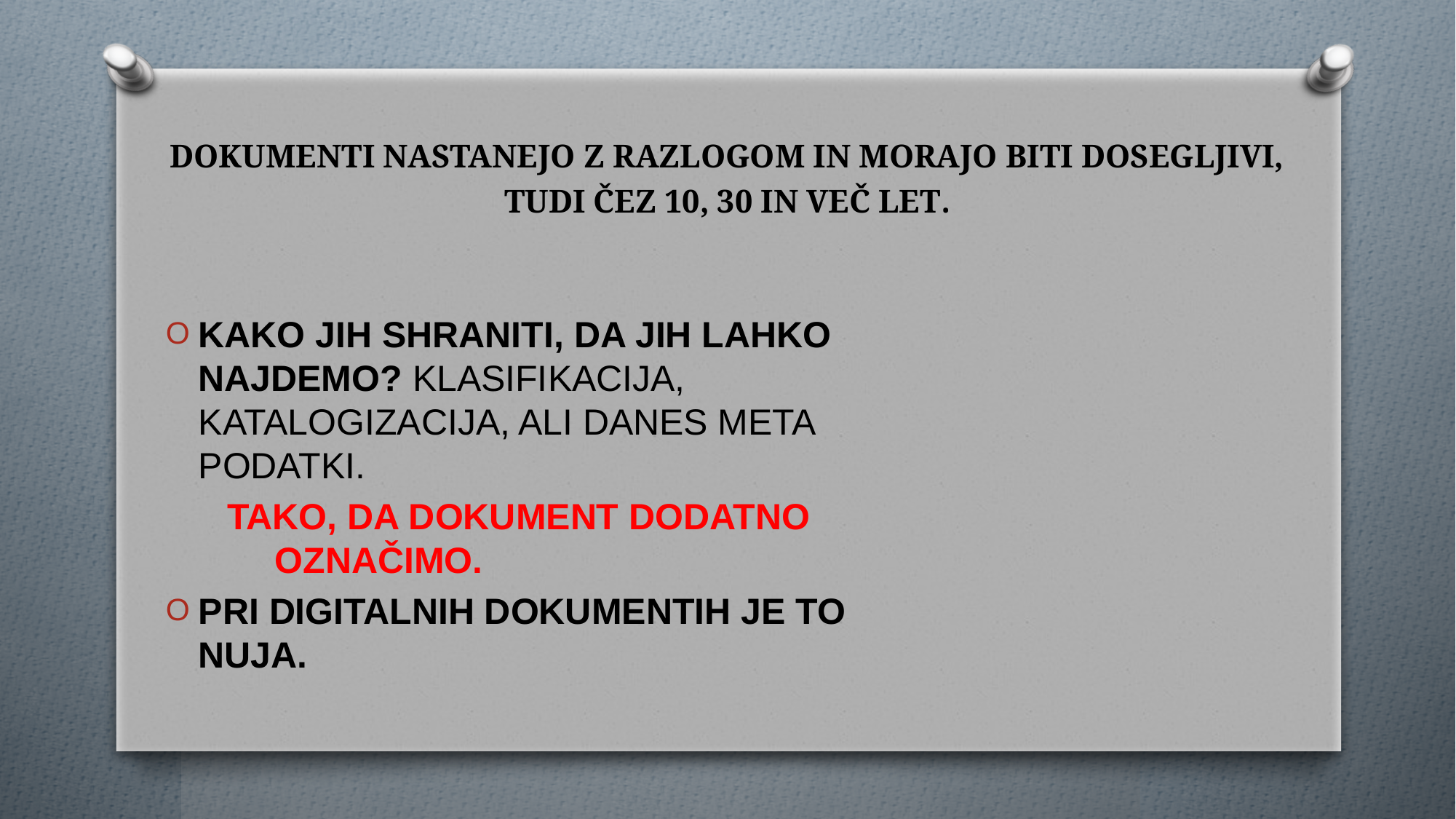

# DOKUMENTI NASTANEJO Z RAZLOGOM IN MORAJO BITI DOSEGLJIVI, TUDI ČEZ 10, 30 IN VEČ LET.
KAKO JIH SHRANITI, DA JIH LAHKO NAJDEMO? KLASIFIKACIJA, KATALOGIZACIJA, ALI DANES META PODATKI.
      TAKO, DA DOKUMENT DODATNO                 	OZNAČIMO.
PRI DIGITALNIH DOKUMENTIH JE TO NUJA.